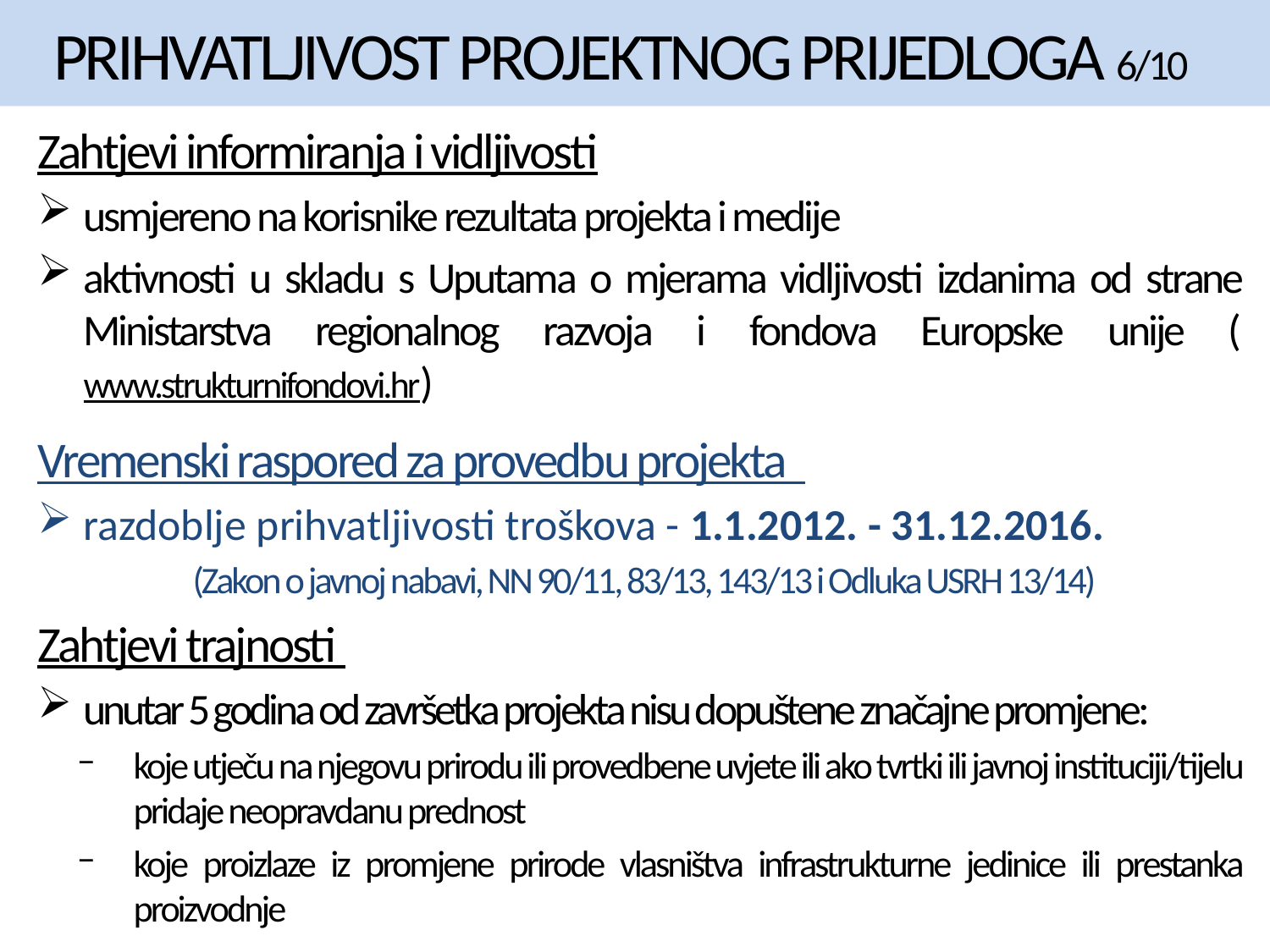

# PRIHVATLJIVOST PROJEKTNOG PRIJEDLOGA 6/10
Zahtjevi informiranja i vidljivosti
usmjereno na korisnike rezultata projekta i medije
aktivnosti u skladu s Uputama o mjerama vidljivosti izdanima od strane Ministarstva regionalnog razvoja i fondova Europske unije (www.strukturnifondovi.hr)

Vremenski raspored za provedbu projekta
razdoblje prihvatljivosti troškova - 1.1.2012. - 31.12.2016.                         (Zakon o javnoj nabavi, NN 90/11, 83/13, 143/13 i Odluka USRH 13/14)
Zahtjevi trajnosti
unutar 5 godina od završetka projekta nisu dopuštene značajne promjene:
koje utječu na njegovu prirodu ili provedbene uvjete ili ako tvrtki ili javnoj instituciji/tijelu pridaje neopravdanu prednost
koje proizlaze iz promjene prirode vlasništva infrastrukturne jedinice ili prestanka proizvodnje